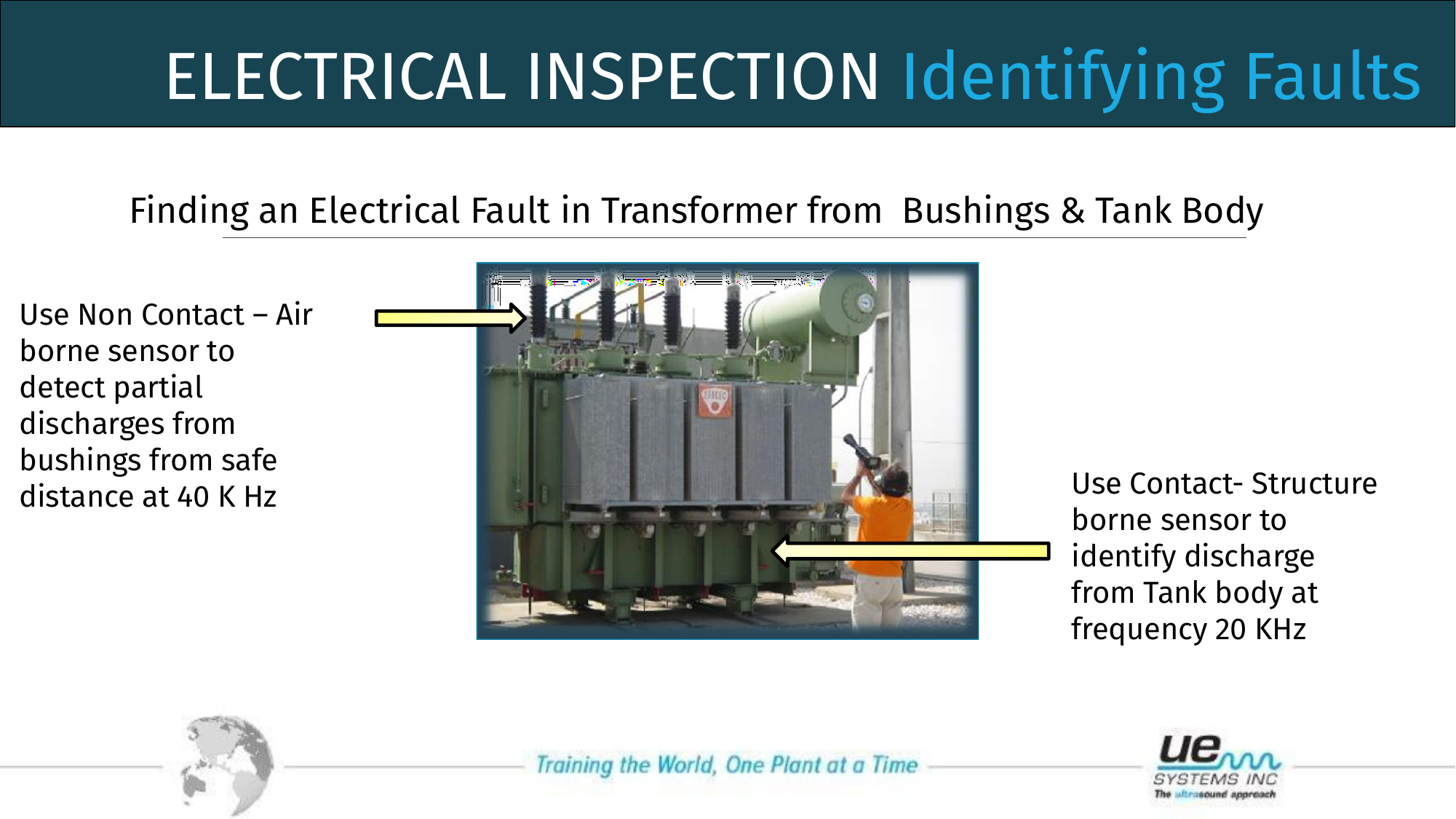

# ELECTRICAL INSPECTION Identifying Faults
Finding an Electrical Fault in Transformer from  Bushings & Tank Body

Use Non Contact – Air borne sensor to detect partial discharges from bushings from safe distance at 40 K Hz

Use Contact- Structure borne sensor to identify discharge from Tank body at frequency 20 KHz